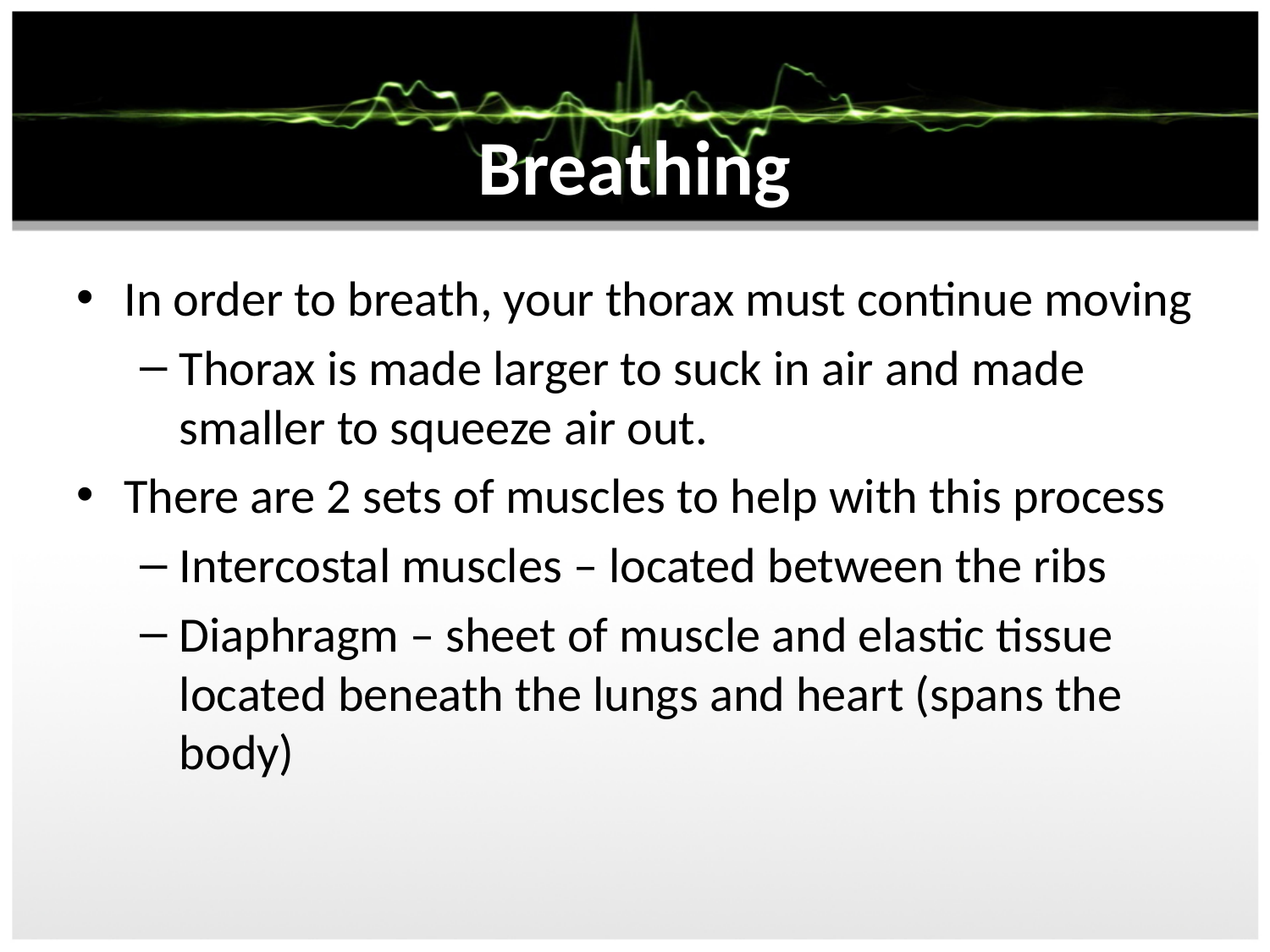

# Breathing
In order to breath, your thorax must continue moving
Thorax is made larger to suck in air and made smaller to squeeze air out.
There are 2 sets of muscles to help with this process
Intercostal muscles – located between the ribs
Diaphragm – sheet of muscle and elastic tissue located beneath the lungs and heart (spans the body)